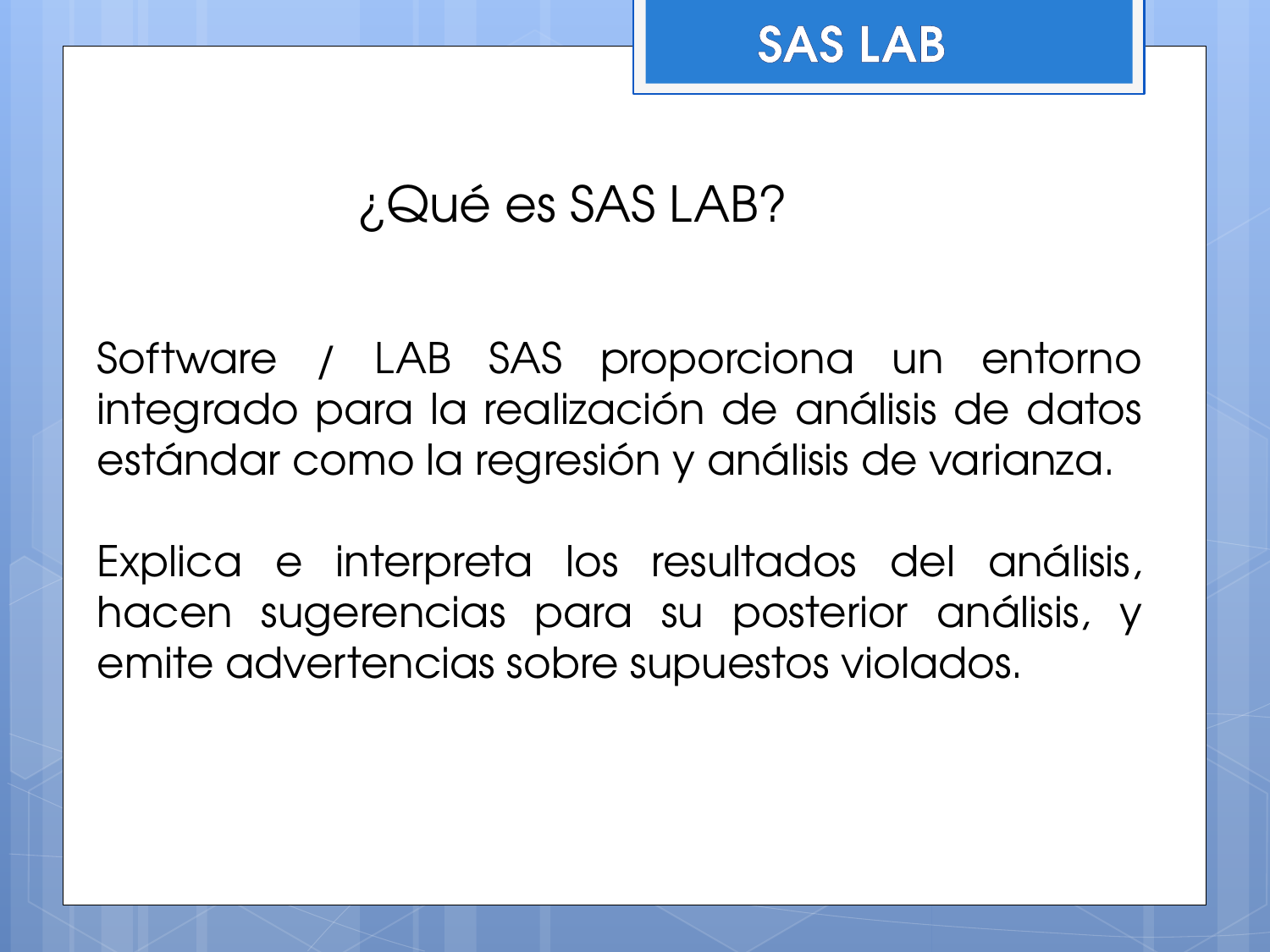

SAS LAB
¿Qué es SAS LAB?
Software / LAB SAS proporciona un entorno integrado para la realización de análisis de datos estándar como la regresión y análisis de varianza.

Explica e interpreta los resultados del análisis, hacen sugerencias para su posterior análisis, y emite advertencias sobre supuestos violados.